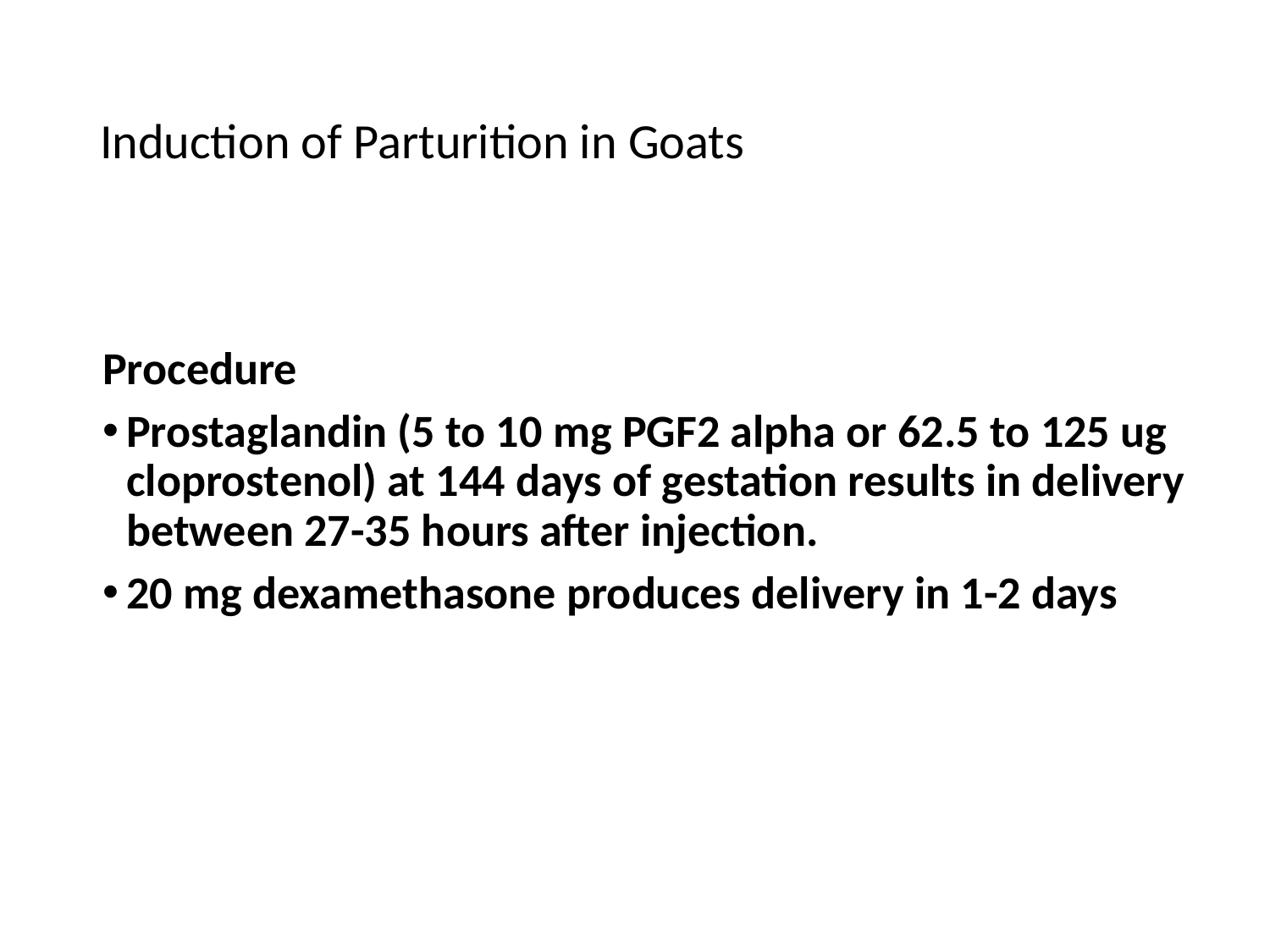

# Induction of Parturition in Goats
Procedure
Prostaglandin (5 to 10 mg PGF2 alpha or 62.5 to 125 ug cloprostenol) at 144 days of gestation results in delivery between 27-35 hours after injection.
20 mg dexamethasone produces delivery in 1-2 days